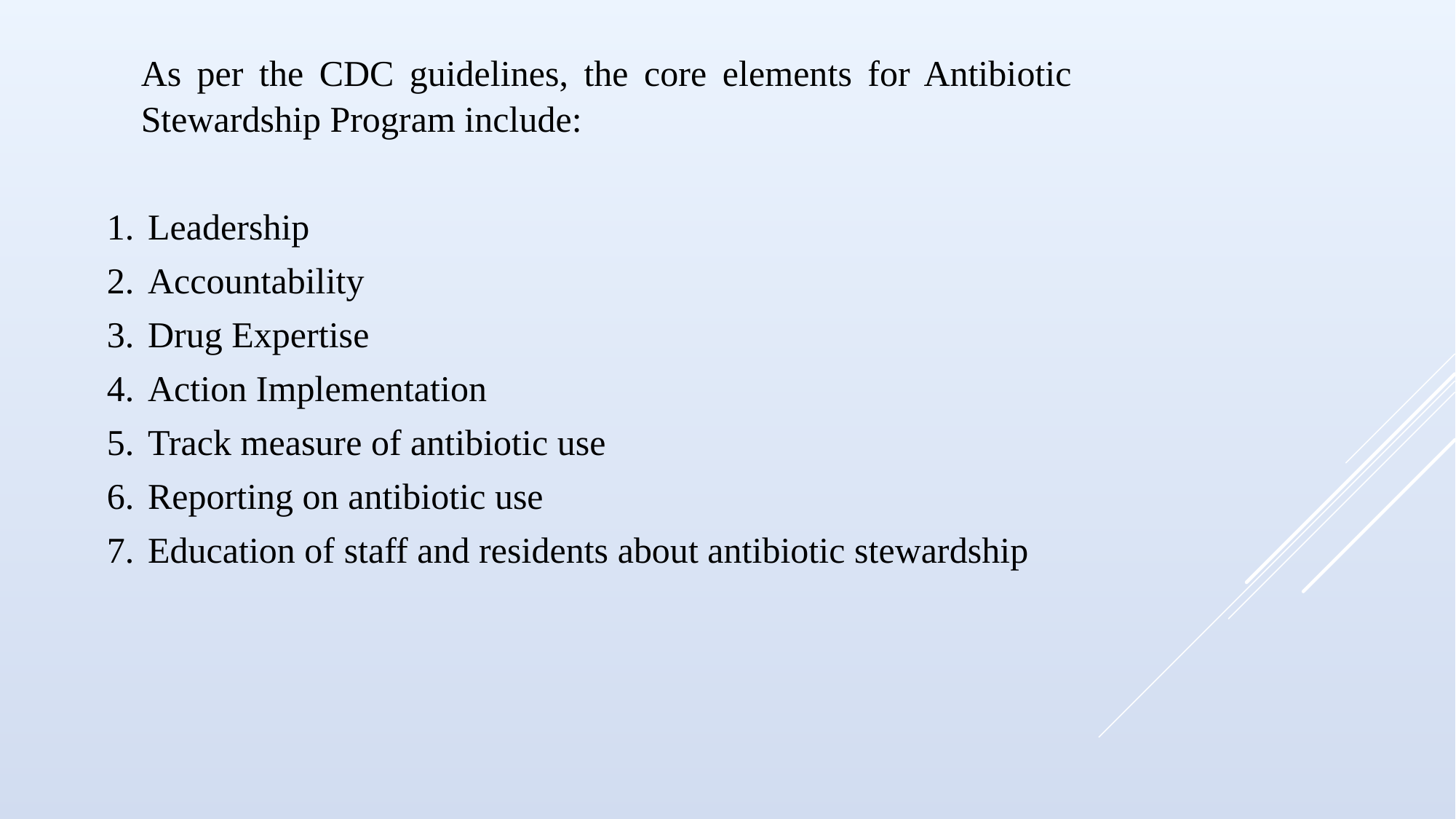

As per the CDC guidelines, the core elements for Antibiotic Stewardship Program include:

Leadership
Accountability
Drug Expertise
Action Implementation
Track measure of antibiotic use
Reporting on antibiotic use
Education of staff and residents about antibiotic stewardship